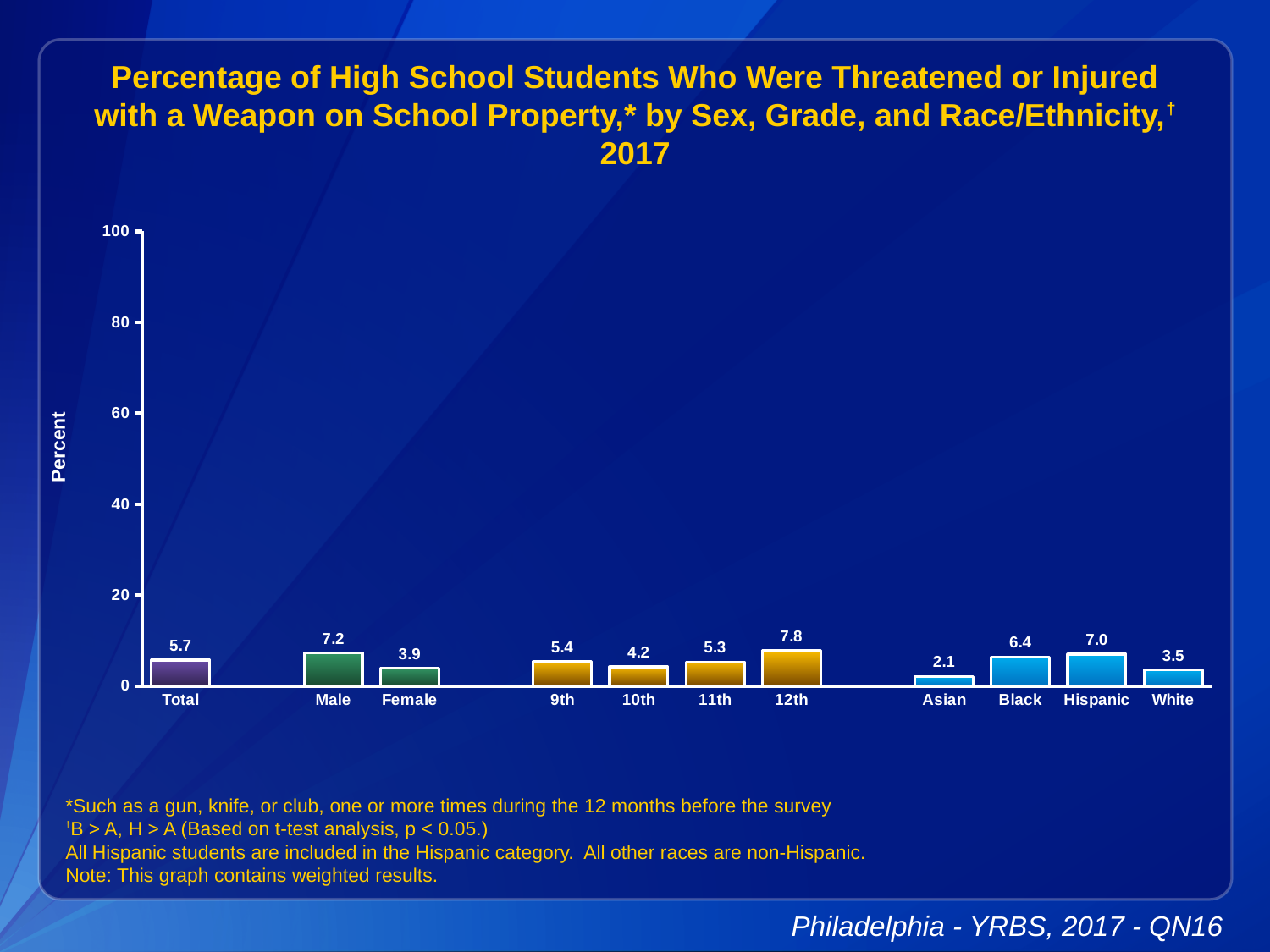

Percentage of High School Students Who Were Threatened or Injured with a Weapon on School Property,* by Sex, Grade, and Race/Ethnicity,† 2017

### Chart

| Category | Series 1 |
|---|---|
| Total | 5.7 |
|  | None |
| Male | 7.2 |
| Female | 3.9 |
|  | None |
| 9th | 5.4 |
| 10th | 4.2 |
| 11th | 5.3 |
| 12th | 7.8 |
|  | None |
| Asian | 2.1 |
| Black | 6.4 |
| Hispanic | 7.0 |
| White | 3.5 |
*Such as a gun, knife, or club, one or more times during the 12 months before the survey
†B > A, H > A (Based on t-test analysis, p < 0.05.)
All Hispanic students are included in the Hispanic category.  All other races are non-Hispanic.
Note: This graph contains weighted results.
Philadelphia - YRBS, 2017 - QN16